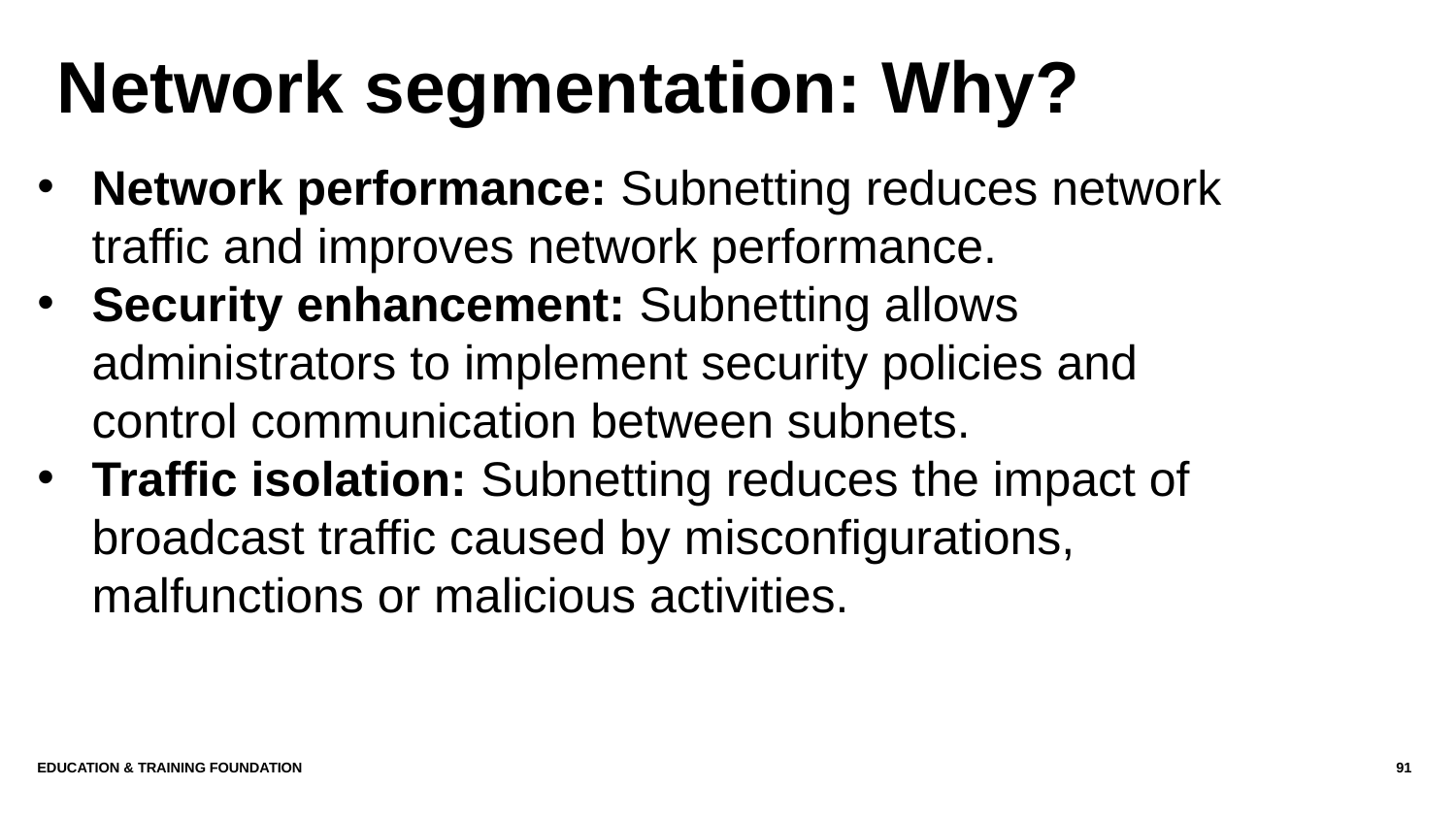

# Network segmentation: Why?
Network performance: Subnetting reduces network traffic and improves network performance.
Security enhancement: Subnetting allows administrators to implement security policies and control communication between subnets.
Traffic isolation: Subnetting reduces the impact of broadcast traffic caused by misconfigurations, malfunctions or malicious activities.

Education & Training Foundation
91